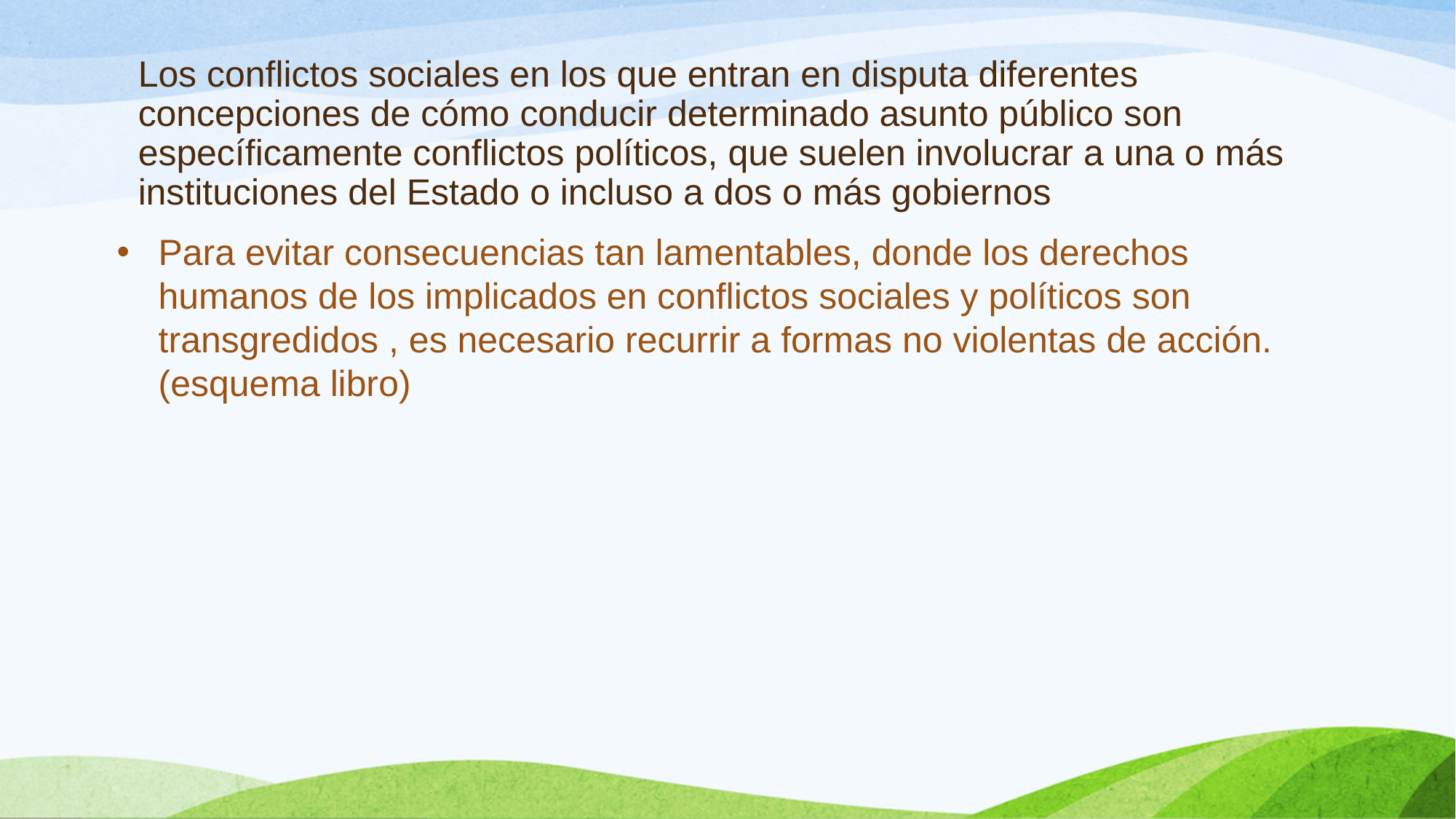

Para evitar consecuencias tan lamentables, donde los derechos humanos de los implicados en conflictos sociales y políticos son transgredidos , es necesario recurrir a formas no violentas de acción. (esquema libro)
# Los conflictos sociales en los que entran en disputa diferentes concepciones de cómo conducir determinado asunto público son específicamente conflictos políticos, que suelen involucrar a una o más instituciones del Estado o incluso a dos o más gobiernos